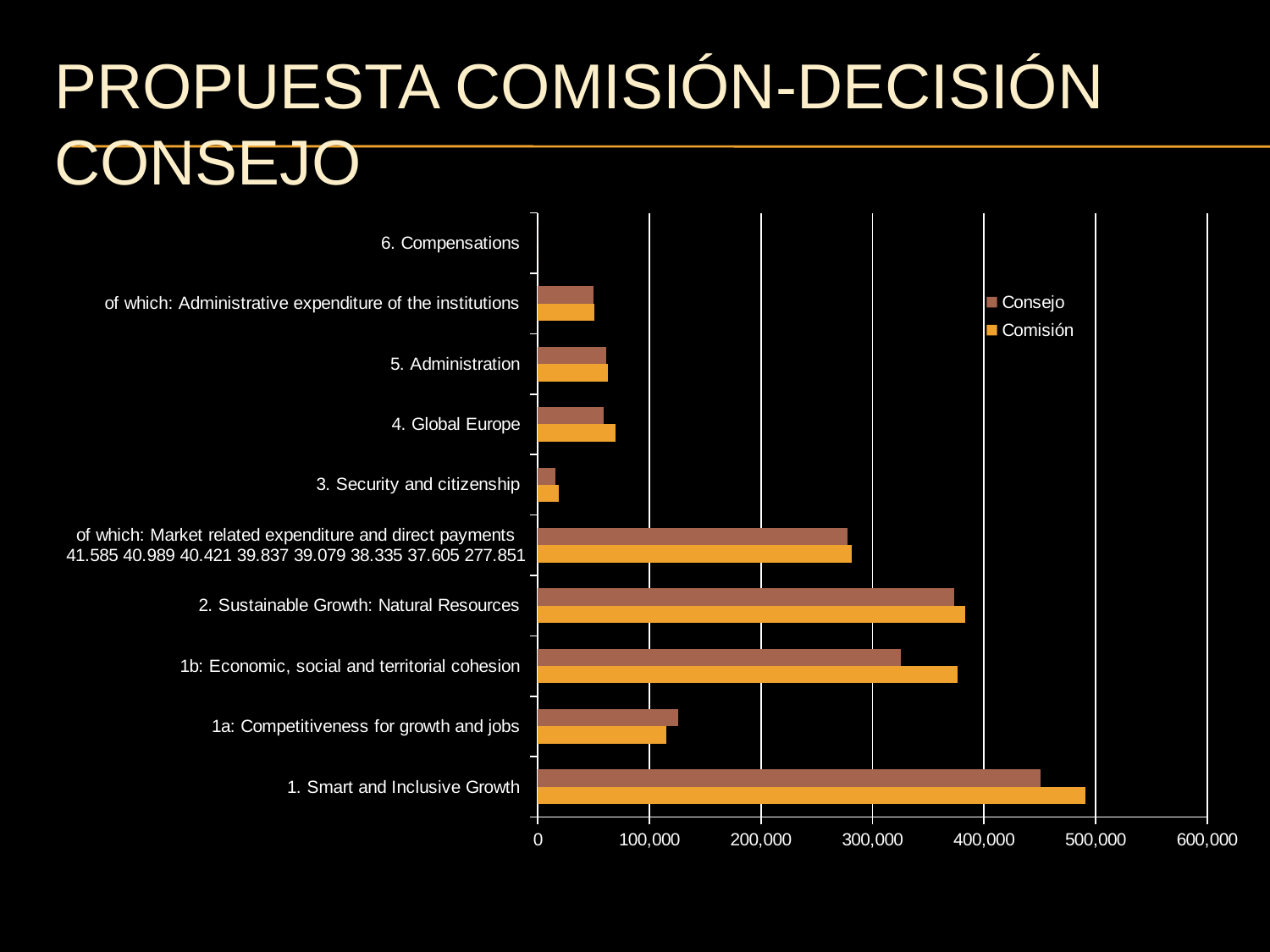

# Propuesta Comisión-decisión consejo

### Chart

| Category | Comisión | Consejo |
|---|---|---|
| 1. Smart and Inclusive Growth  | 490908.0 | 450763.0 |
| 1a: Competitiveness for growth and jobs  | 114888.0 | 125614.0 |
| 1b: Economic, social and territorial cohesion  | 376020.0 | 325149.0 |
| 2. Sustainable Growth: Natural Resources  | 382927.0 | 373179.0 |
| of which: Market related expenditure and direct payments 41.585 40.989 40.421 39.837 39.079 38.335 37.605 277.851 | 281825.0 | 277851.0 |
| 3. Security and citizenship  | 18535.0 | 15686.0 |
| 4. Global Europe  | 70000.0 | 58704.0 |
| 5. Administration  | 62629.0 | 61629.0 |
| of which: Administrative expenditure of the institutions  | 50464.0 | 49798.0 |
| 6. Compensations  | 0.0 | 27.0 |